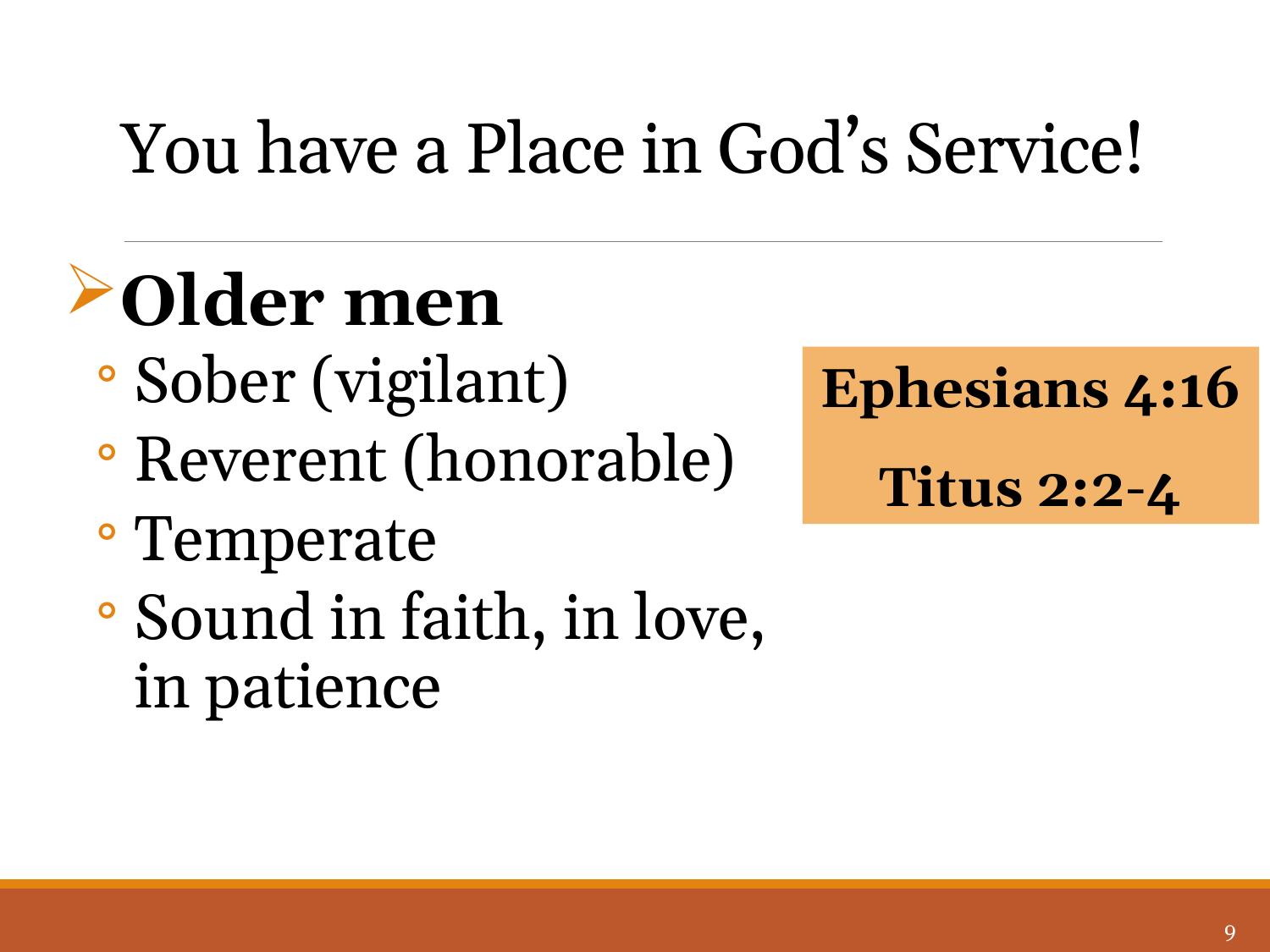

# You have a Place in God’s Service!
Older men
Sober (vigilant)
Reverent (honorable)
Temperate
Sound in faith, in love, in patience
Ephesians 4:16

Titus 2:2-4
9